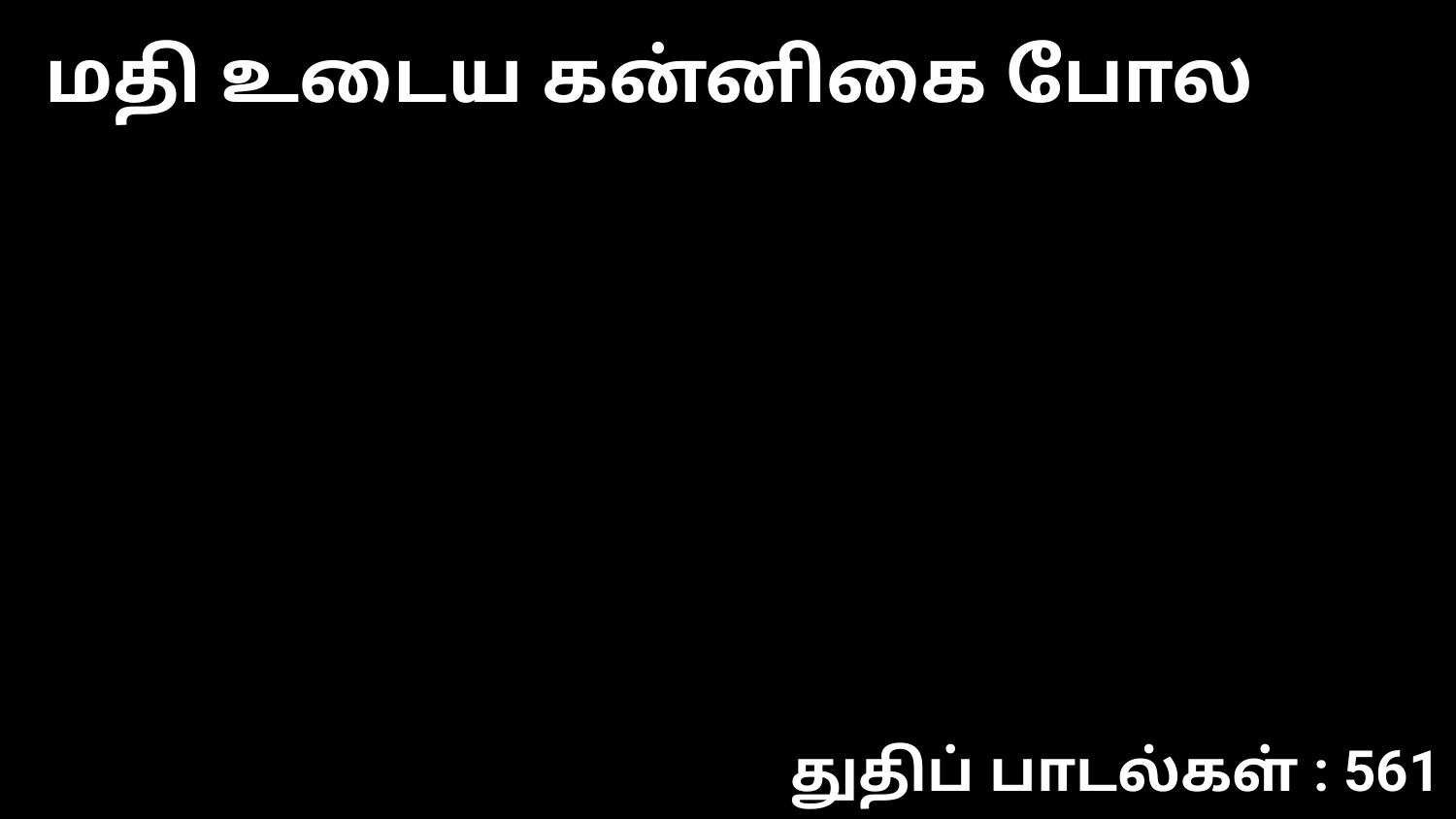

மதி உடைய கன்னிகை போல
துதிப் பாடல்கள் : 561